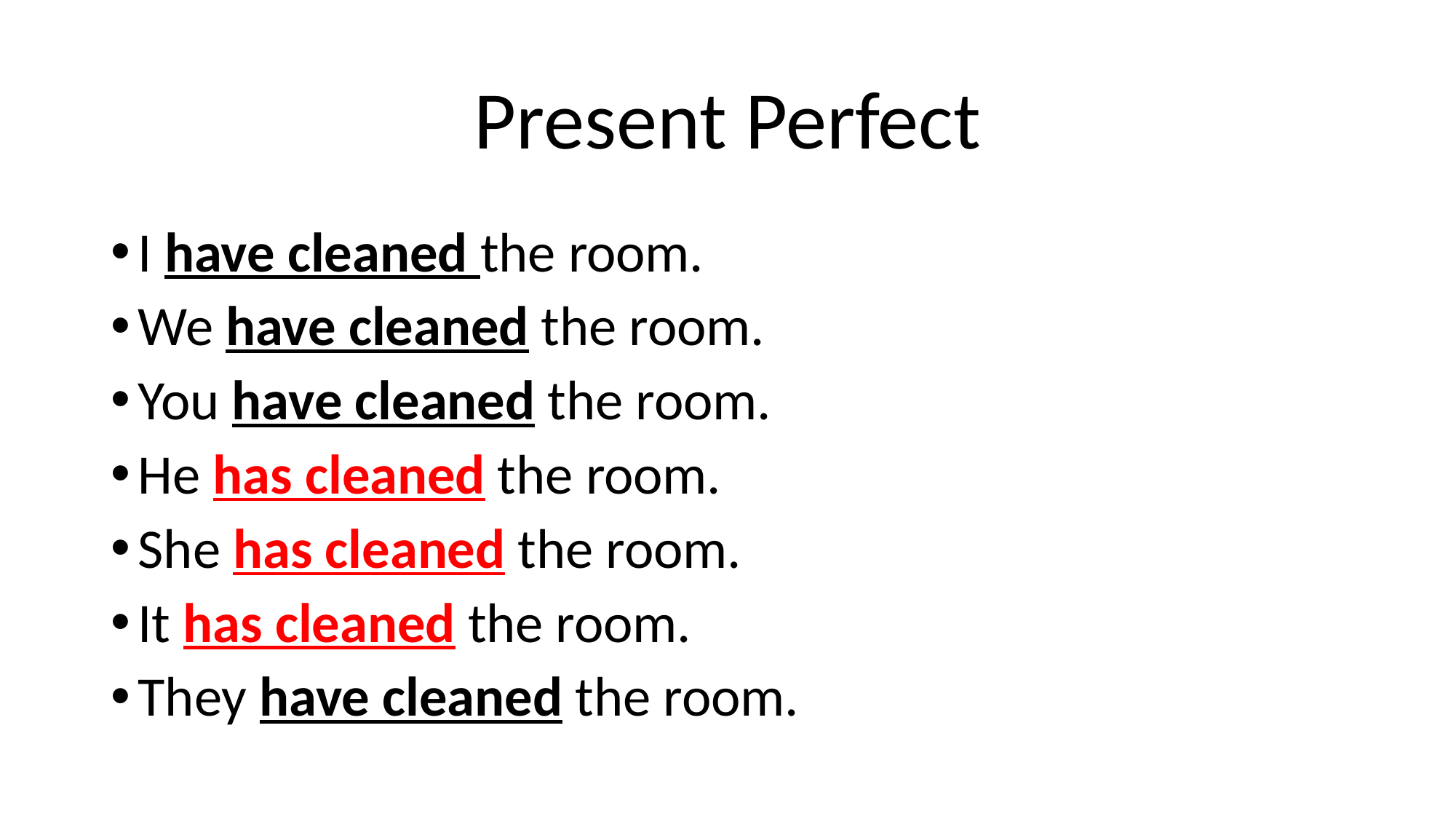

# Present Perfect
I have cleaned the room.
We have cleaned the room.
You have cleaned the room.
He has cleaned the room.
She has cleaned the room.
It has cleaned the room.
They have cleaned the room.